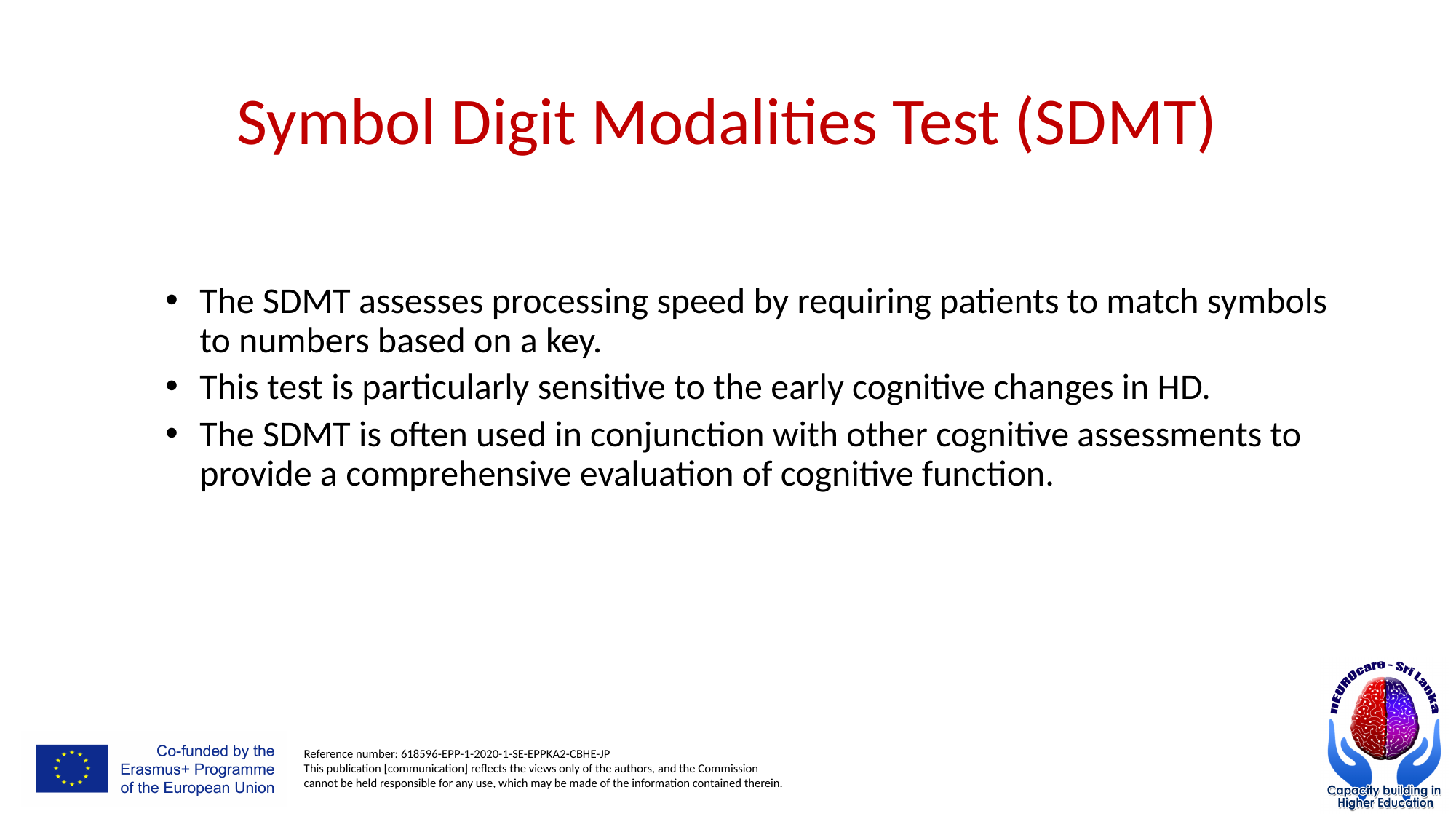

# Symbol Digit Modalities Test (SDMT)

The SDMT assesses processing speed by requiring patients to match symbols to numbers based on a key.
This test is particularly sensitive to the early cognitive changes in HD.
The SDMT is often used in conjunction with other cognitive assessments to provide a comprehensive evaluation of cognitive function.